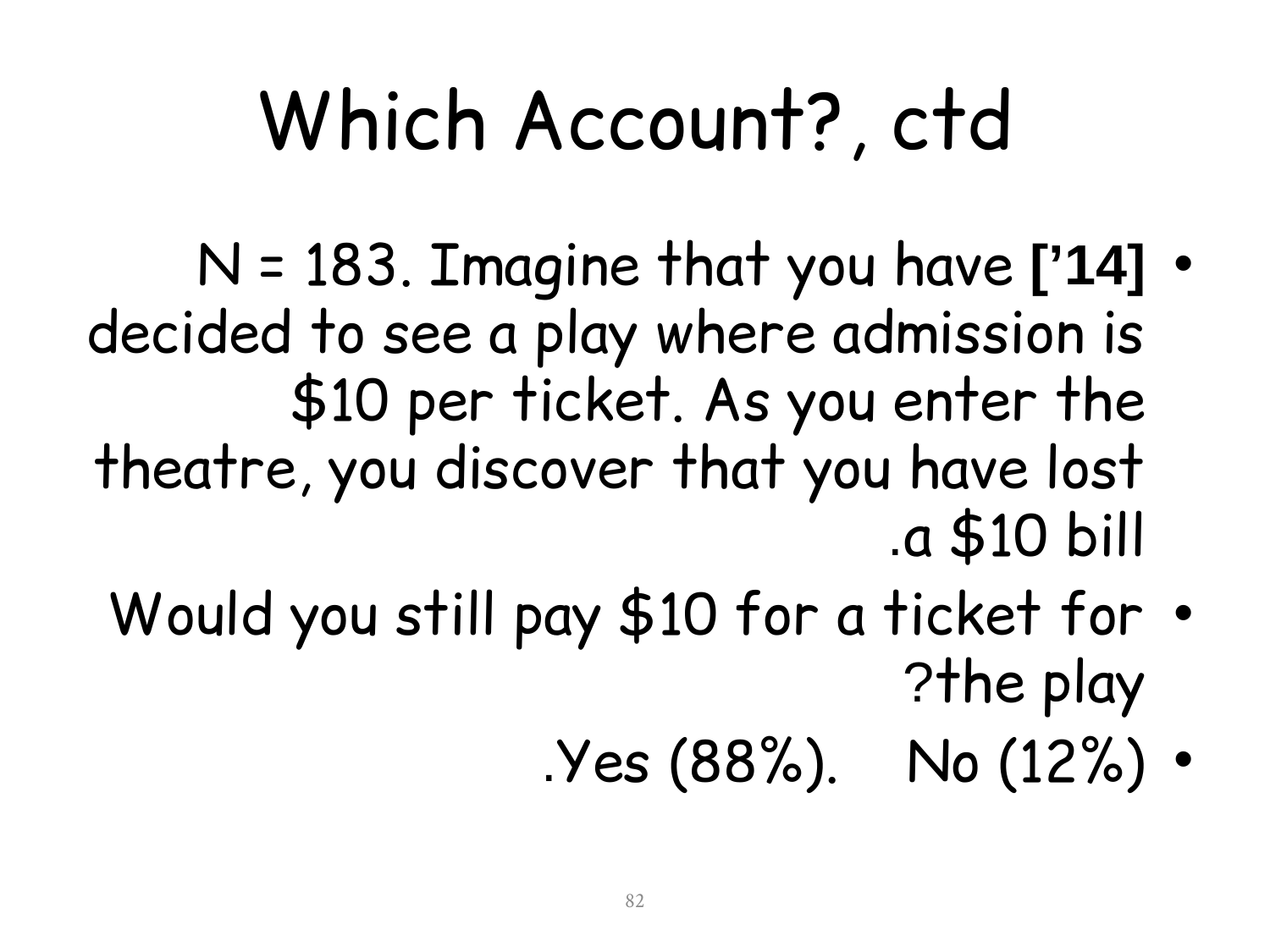

# Which Account?, ctd
[14’] N = 183. Imagine that you have decided to see a play where admission is $10 per ticket. As you enter the theatre, you discover that you have lost a $10 bill.
Would you still pay $10 for a ticket for the play?
Yes (88%).    No (12%).
82